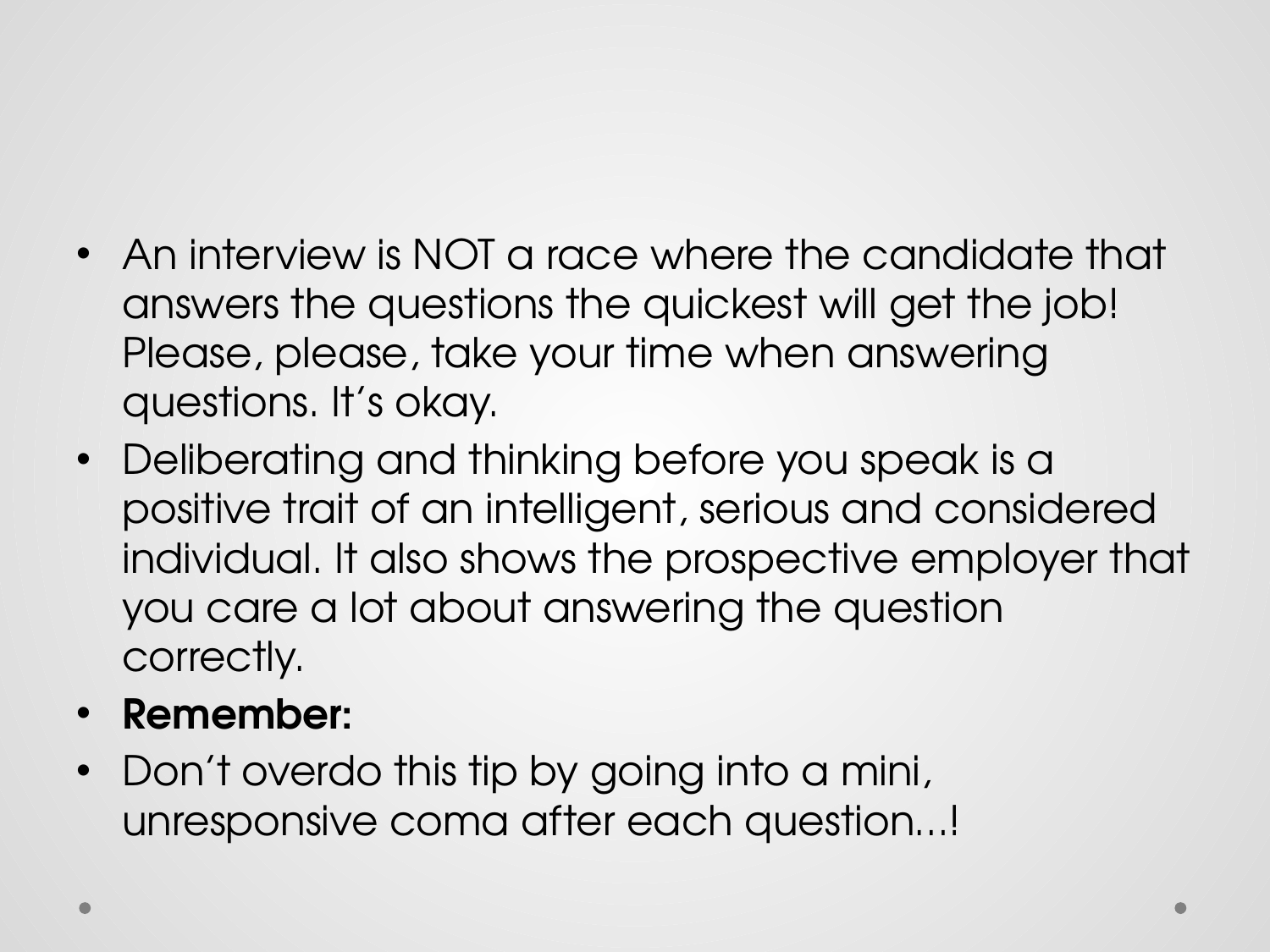

#
An interview is NOT a race where the candidate that answers the questions the quickest will get the job!  Please, please, take your time when answering questions. It’s okay.
Deliberating and thinking before you speak is a positive trait of an intelligent, serious and considered individual. It also shows the prospective employer that you care a lot about answering the question correctly.
Remember:
Don’t overdo this tip by going into a mini, unresponsive coma after each question…!